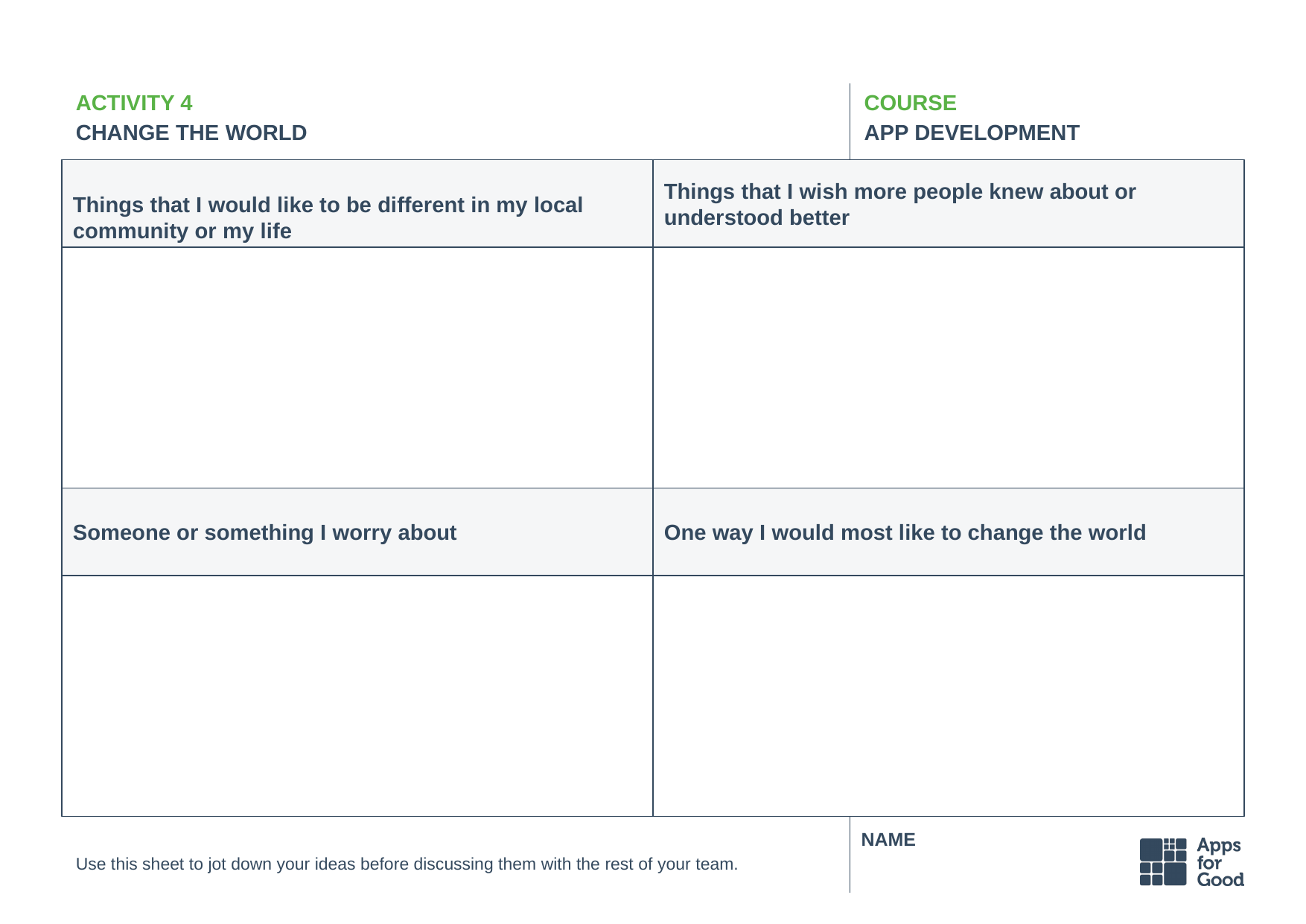

# ACTIVITY 4
CHANGE THE WORLD
COURSE
APP DEVELOPMENT

Things that I would like to be different in my local community or my life

Things that I wish more people knew about or understood better

Someone or something I worry about
One way I would most like to change the world

Use this sheet to jot down your ideas before discussing them with the rest of your team.